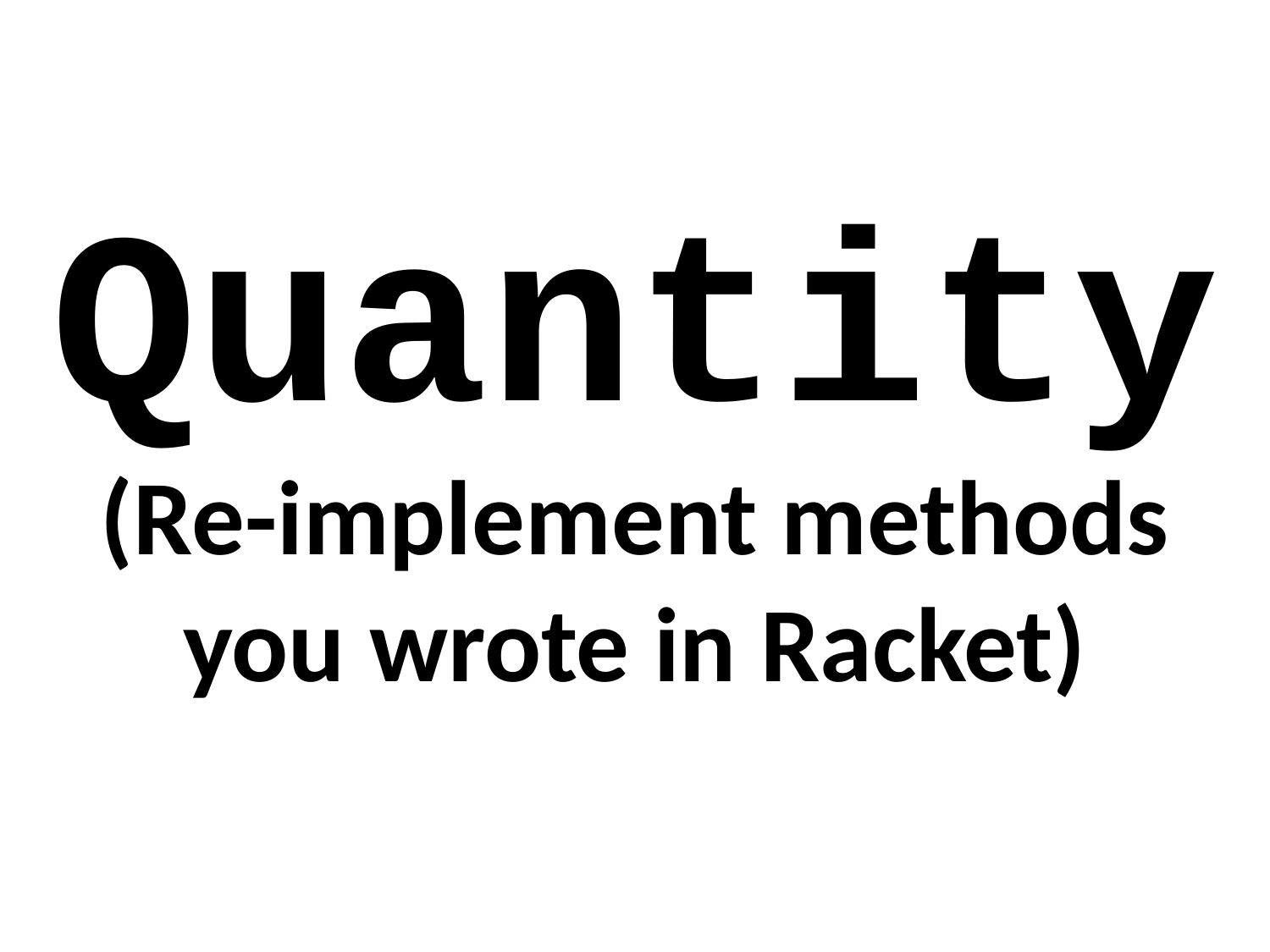

# Quantity (Re-implement methods you wrote in Racket)